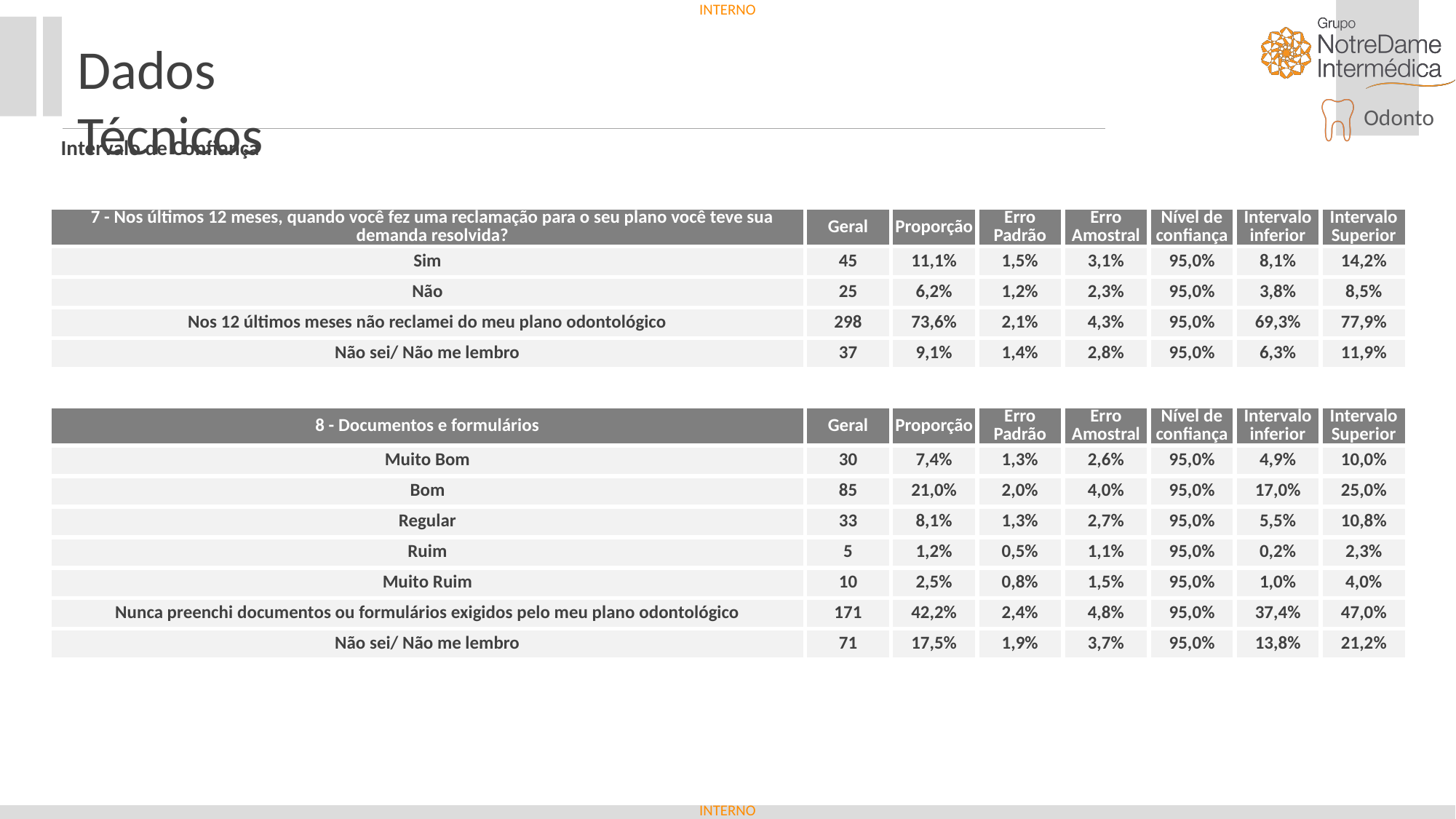

Dados Técnicos
Intervalo de Confiança
| 7 - Nos últimos 12 meses, quando você fez uma reclamação para o seu plano você teve sua demanda resolvida? | Geral | Proporção | Erro Padrão | Erro Amostral | Nível de confiança | Intervalo inferior | Intervalo Superior |
| --- | --- | --- | --- | --- | --- | --- | --- |
| Sim | 45 | 11,1% | 1,5% | 3,1% | 95,0% | 8,1% | 14,2% |
| Não | 25 | 6,2% | 1,2% | 2,3% | 95,0% | 3,8% | 8,5% |
| Nos 12 últimos meses não reclamei do meu plano odontológico | 298 | 73,6% | 2,1% | 4,3% | 95,0% | 69,3% | 77,9% |
| Não sei/ Não me lembro | 37 | 9,1% | 1,4% | 2,8% | 95,0% | 6,3% | 11,9% |
| 8 - Documentos e formulários | Geral | Proporção | Erro Padrão | Erro Amostral | Nível de confiança | Intervalo inferior | Intervalo Superior |
| --- | --- | --- | --- | --- | --- | --- | --- |
| Muito Bom | 30 | 7,4% | 1,3% | 2,6% | 95,0% | 4,9% | 10,0% |
| Bom | 85 | 21,0% | 2,0% | 4,0% | 95,0% | 17,0% | 25,0% |
| Regular | 33 | 8,1% | 1,3% | 2,7% | 95,0% | 5,5% | 10,8% |
| Ruim | 5 | 1,2% | 0,5% | 1,1% | 95,0% | 0,2% | 2,3% |
| Muito Ruim | 10 | 2,5% | 0,8% | 1,5% | 95,0% | 1,0% | 4,0% |
| Nunca preenchi documentos ou formulários exigidos pelo meu plano odontológico | 171 | 42,2% | 2,4% | 4,8% | 95,0% | 37,4% | 47,0% |
| Não sei/ Não me lembro | 71 | 17,5% | 1,9% | 3,7% | 95,0% | 13,8% | 21,2% |
|  |  |  |  |  |  |  |  |